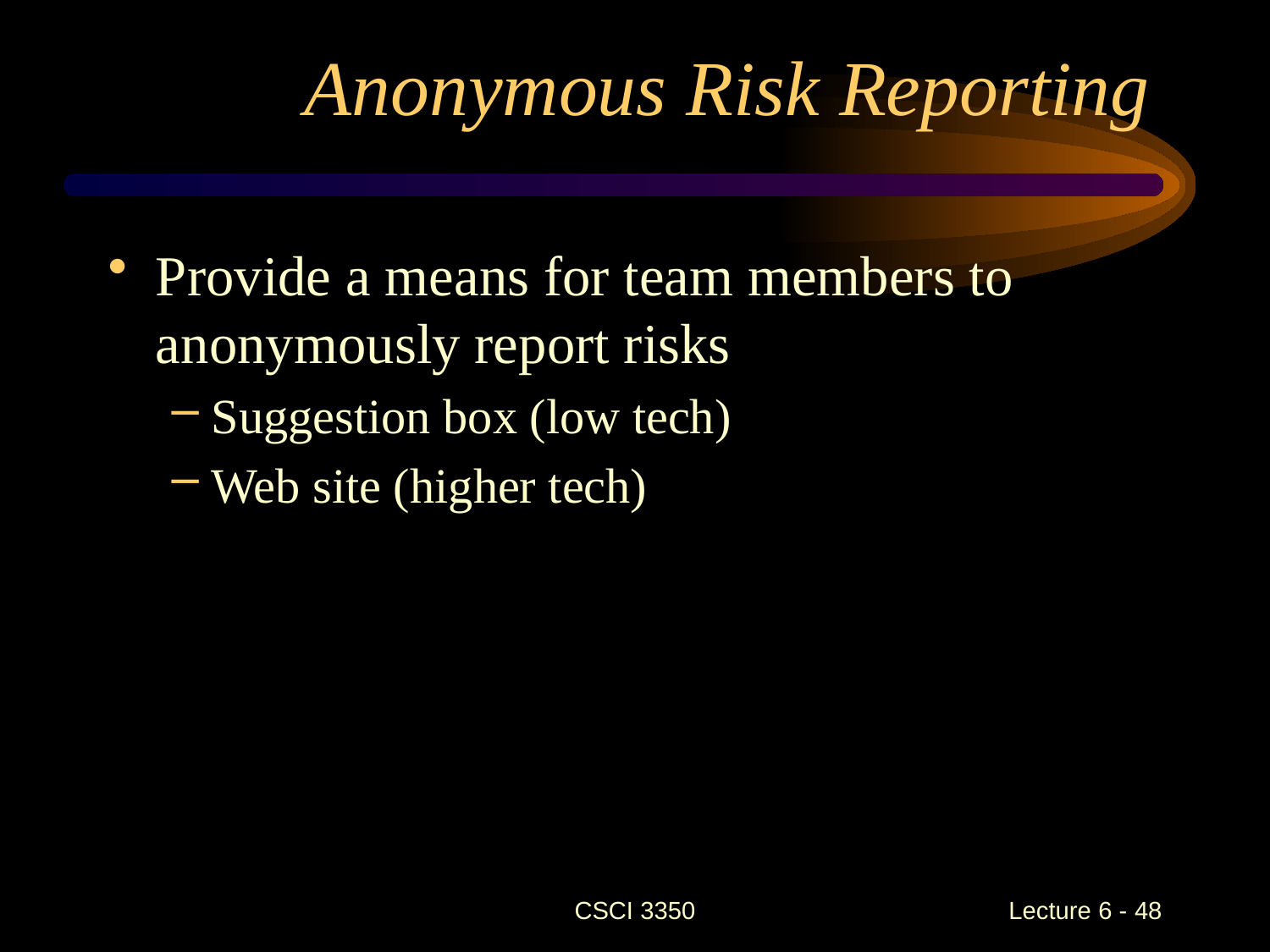

# Anonymous Risk Reporting
Provide a means for team members to anonymously report risks
Suggestion box (low tech)
Web site (higher tech)

CSCI 3350
Lecture 6 - 48